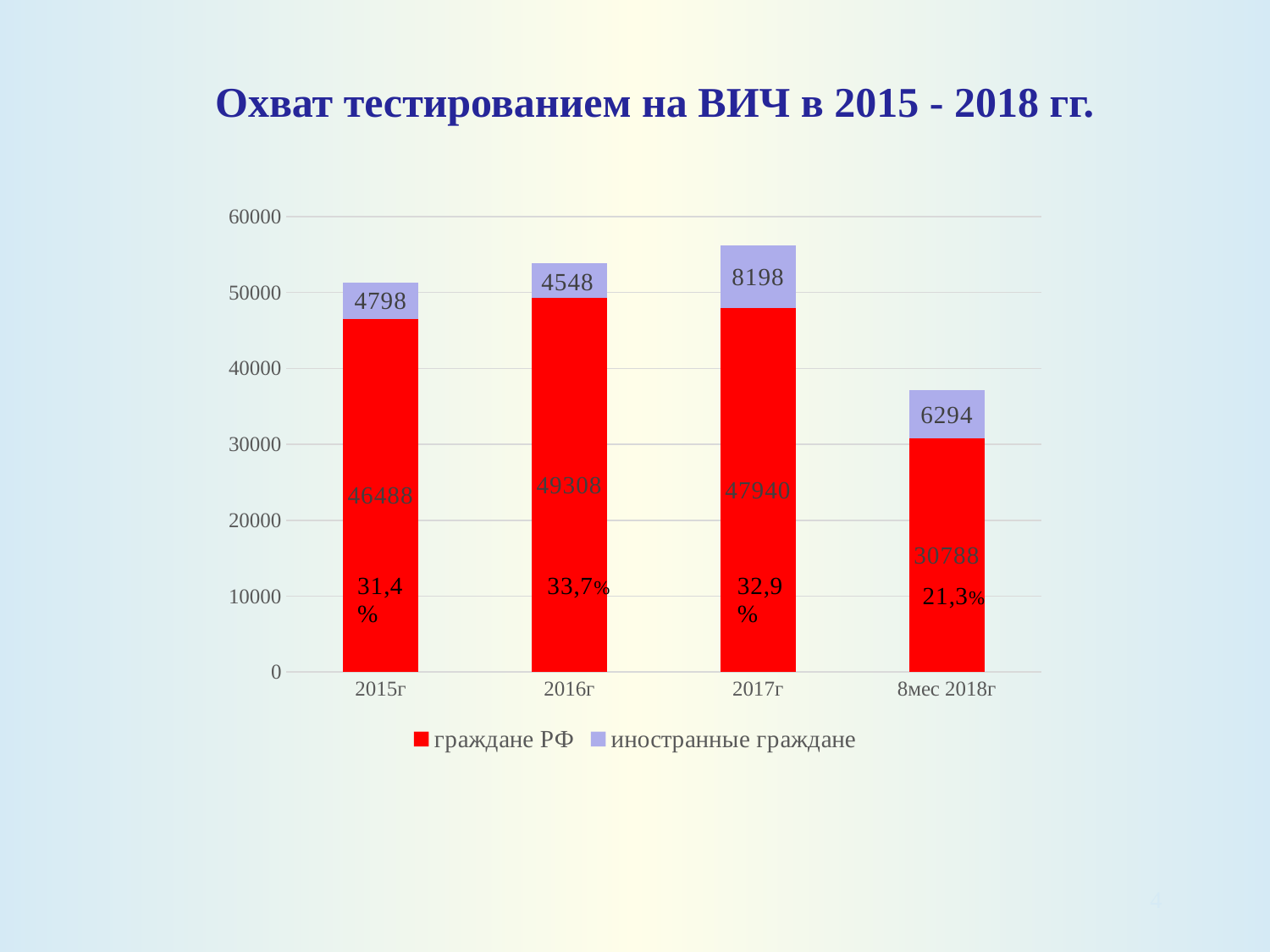

# Охват тестированием на ВИЧ в 2015 - 2018 гг.

### Chart

| Category | граждане РФ | иностранные граждане |
|---|---|---|
| 2015г | 46488.0 | 4798.0 |
| 2016г | 49308.0 | 4548.0 |
| 2017г | 47940.0 | 8198.0 |
| 8мес 2018г | 30788.0 | 6294.0 |
4